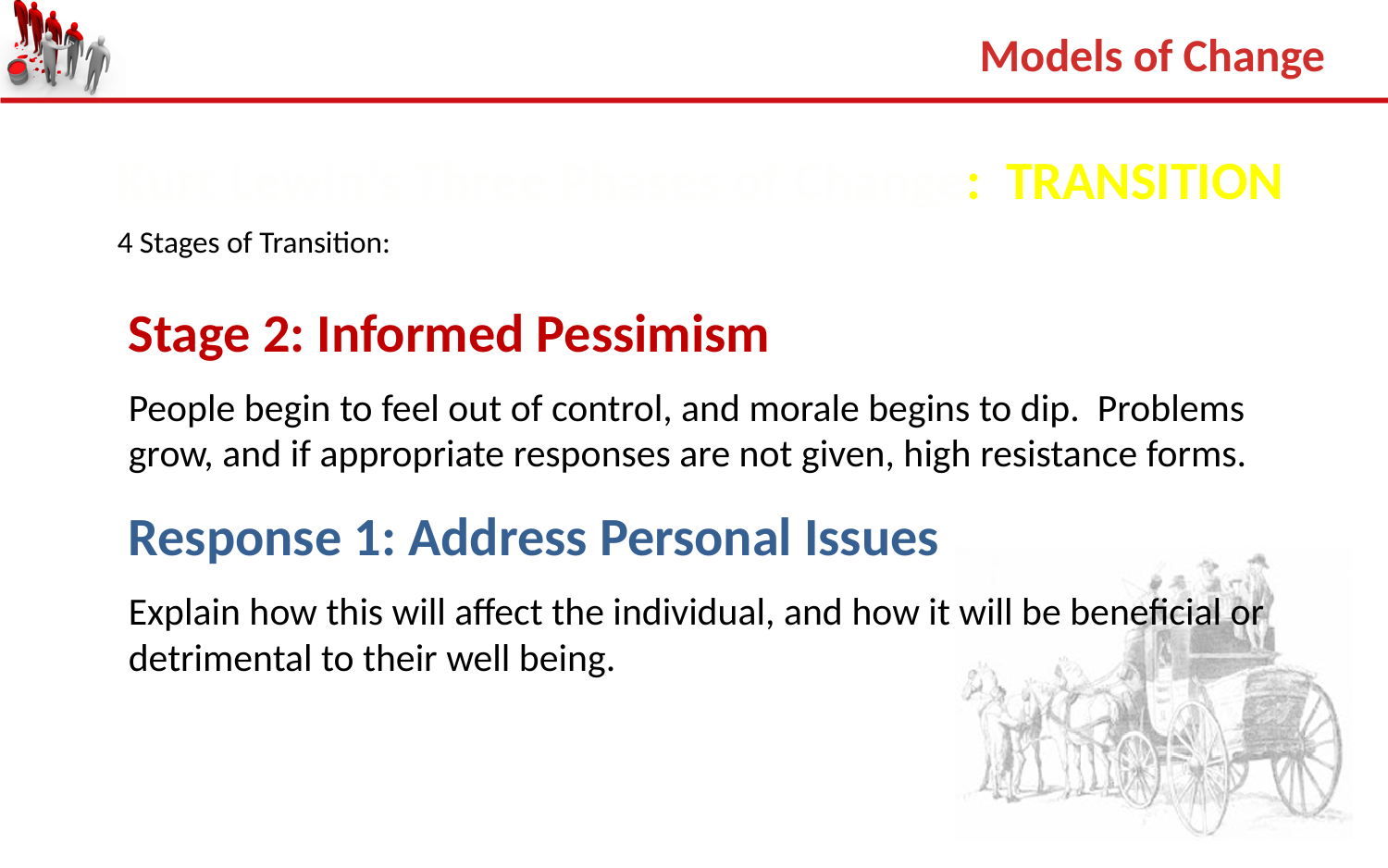

Models of Change
Kurt Lewin’s Three Phases of Change:  TRANSITION
4 Stages of Transition:
Stage 2: Informed Pessimism
People begin to feel out of control, and morale begins to dip.  Problems grow, and if appropriate responses are not given, high resistance forms.
Response 1: Address Personal Issues
Explain how this will affect the individual, and how it will be beneficial or detrimental to their well being.